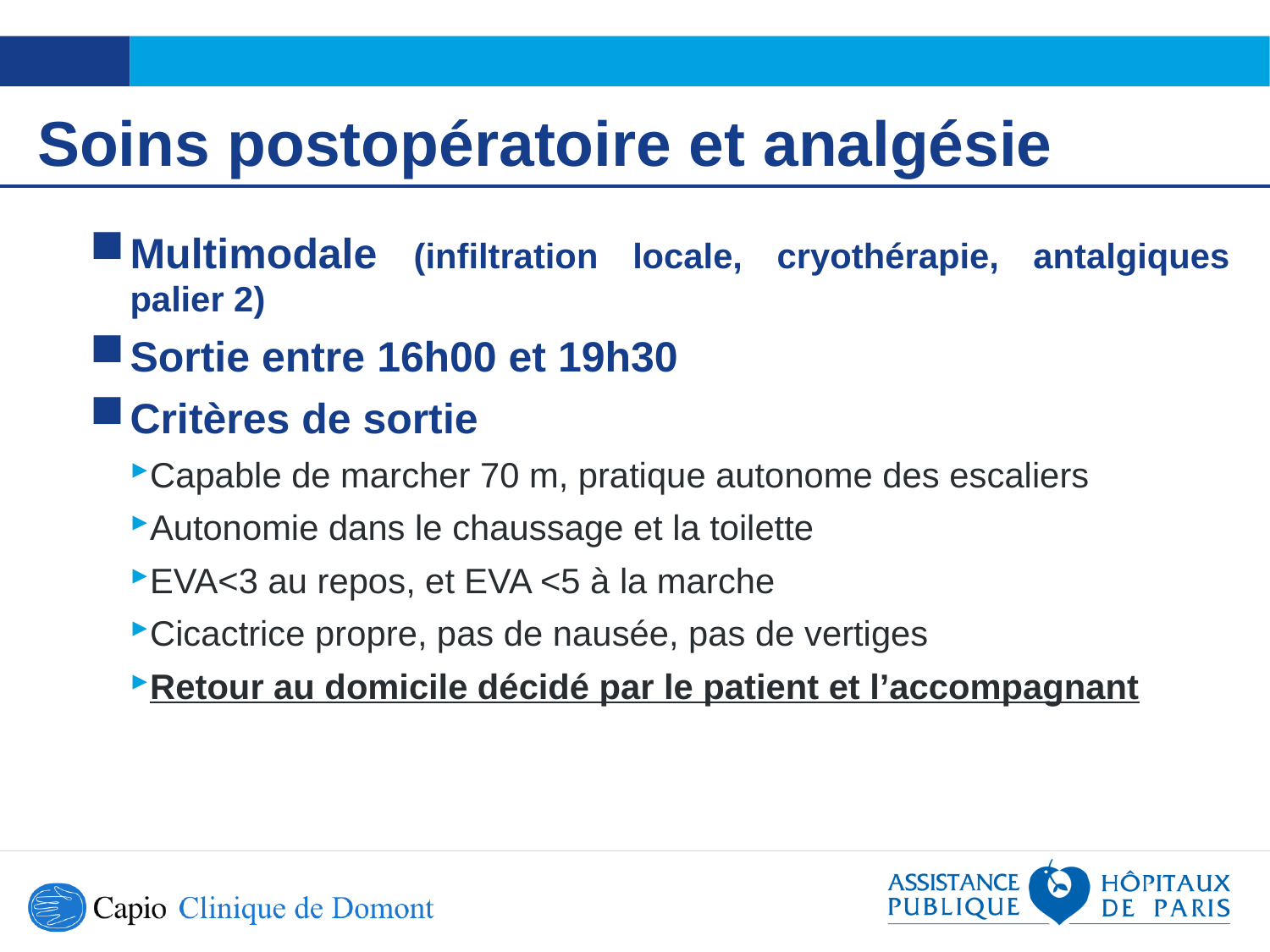

Soins postopératoire et analgésie
Multimodale (infiltration locale, cryothérapie, antalgiques palier 2)
Sortie entre 16h00 et 19h30
Critères de sortie
Capable de marcher 70 m, pratique autonome des escaliers
Autonomie dans le chaussage et la toilette
EVA<3 au repos, et EVA <5 à la marche
Cicactrice propre, pas de nausée, pas de vertiges
Retour au domicile décidé par le patient et l’accompagnant